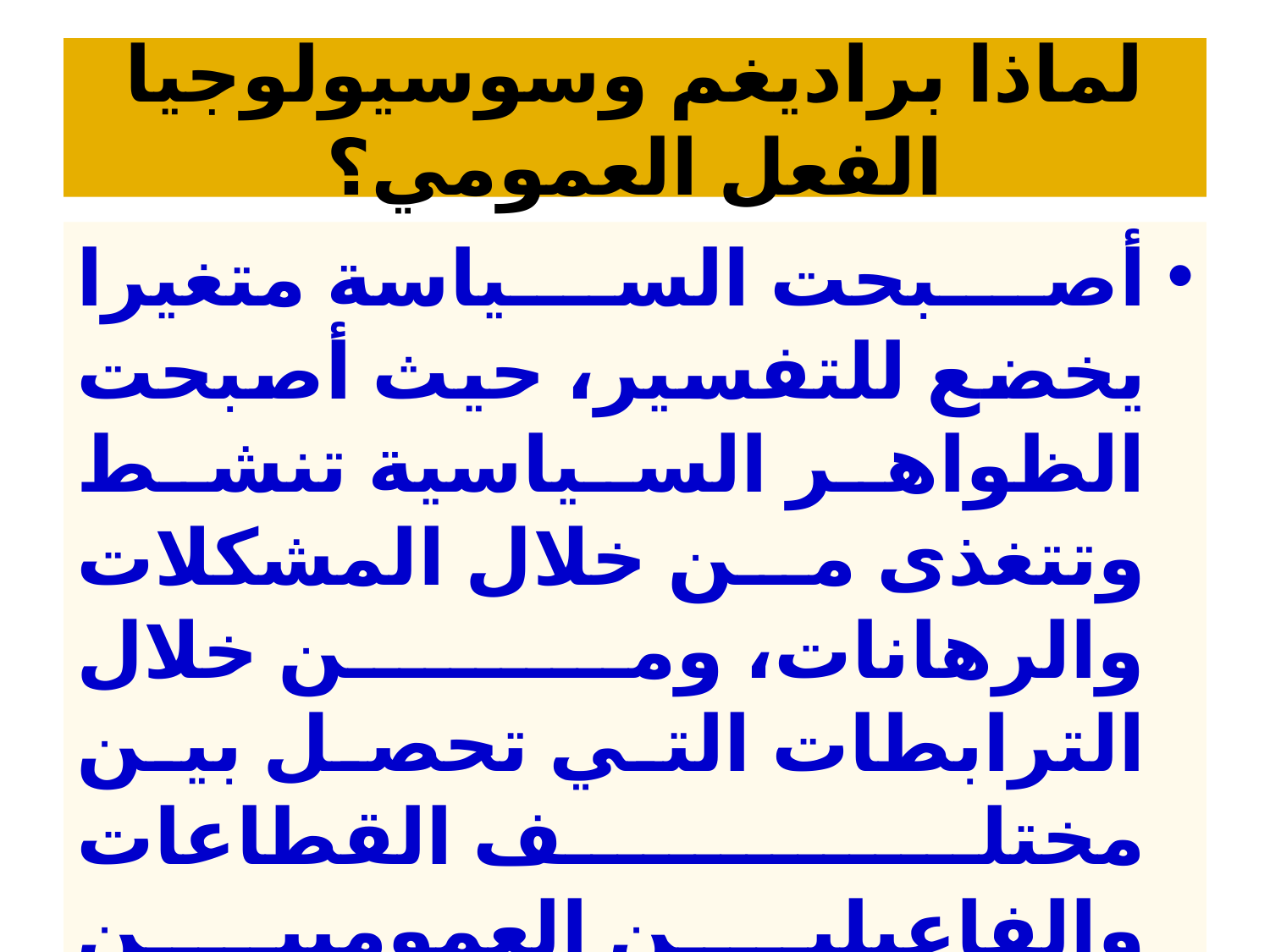

# لماذا براديغم وسوسيولوجيا الفعل العمومي؟
أصبحت السياسة متغيرا يخضع للتفسير، حيث أصبحت الظواهر السياسية تنشط وتتغذى من خلال المشكلات والرهانات، ومن خلال الترابطات التي تحصل بين مختلف القطاعات والفاعيلين العموميين والخواص